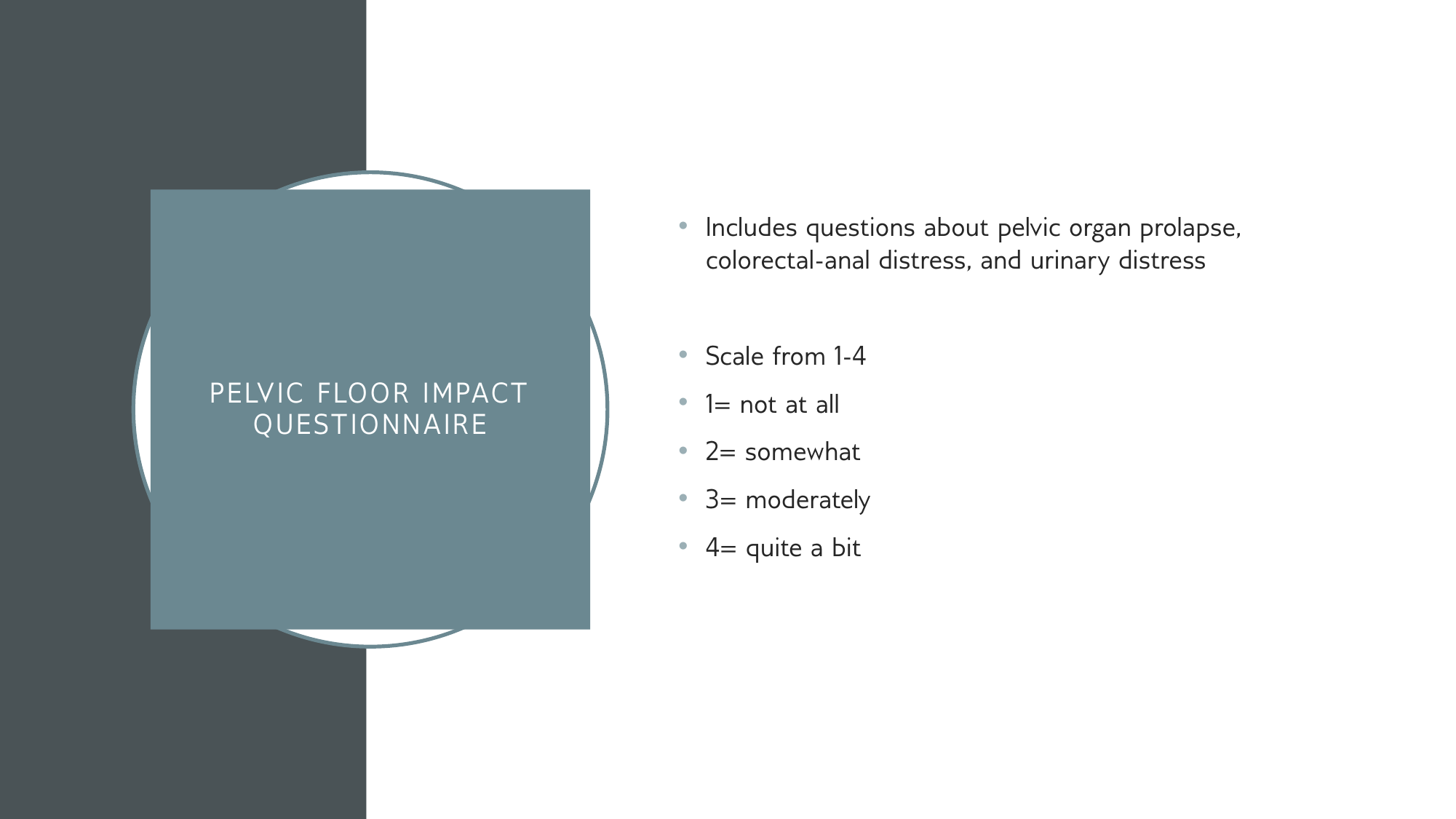

Includes questions about pelvic organ prolapse, colorectal-anal distress, and urinary distress

Scale from 1-4
1= not at all
2= somewhat
3= moderately
4= quite a bit

# Pelvic floor impact questionnaire